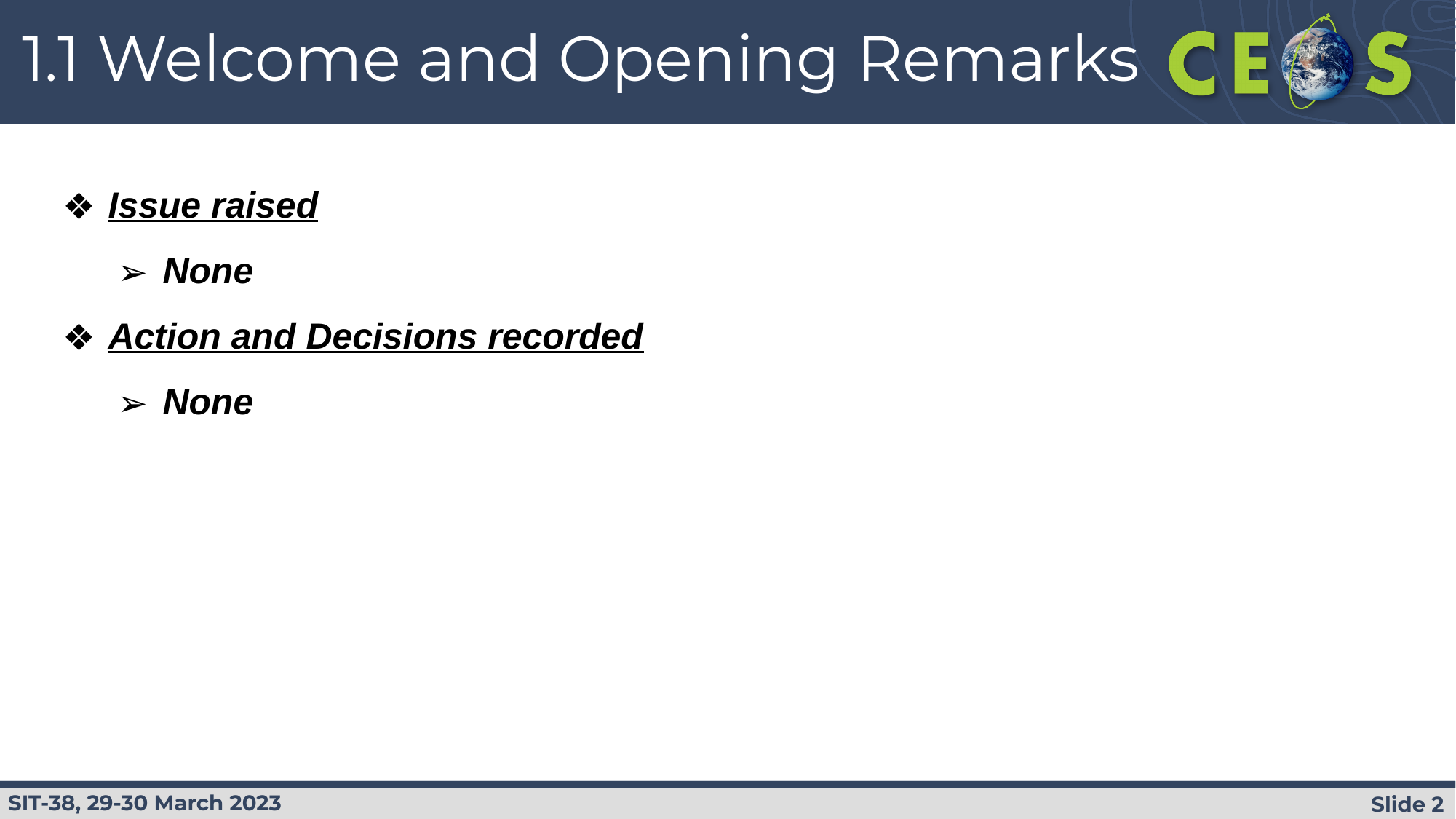

1.1 Welcome and Opening Remarks
Issue raised
None
Action and Decisions recorded
None